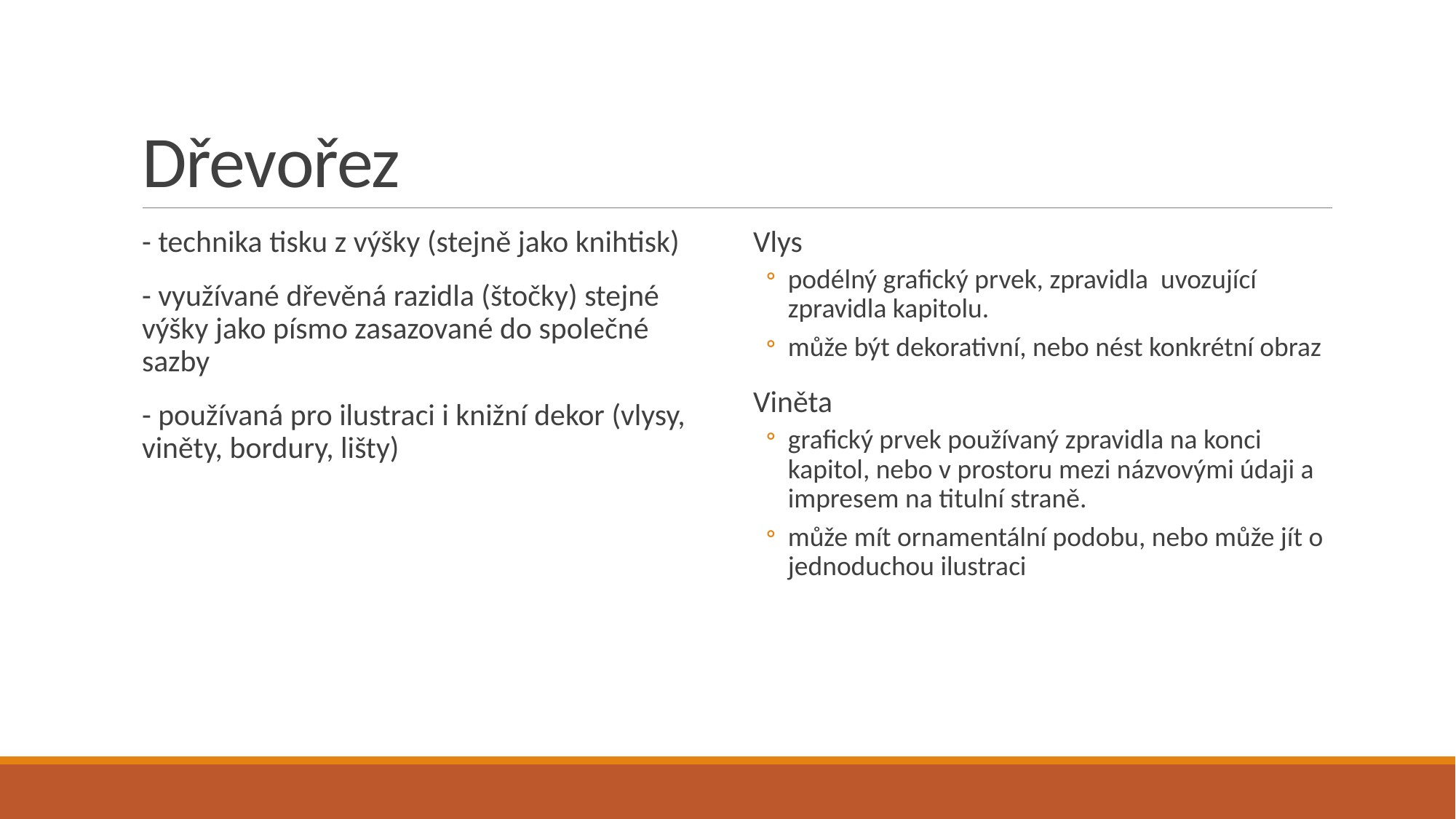

# Dřevořez
- technika tisku z výšky (stejně jako knihtisk)
- využívané dřevěná razidla (štočky) stejné výšky jako písmo zasazované do společné sazby
- používaná pro ilustraci i knižní dekor (vlysy, viněty, bordury, lišty)
Vlys
podélný grafický prvek, zpravidla  uvozující zpravidla kapitolu.
může být dekorativní, nebo nést konkrétní obraz
Viněta
grafický prvek používaný zpravidla na konci kapitol, nebo v prostoru mezi názvovými údaji a impresem na titulní straně.
může mít ornamentální podobu, nebo může jít o jednoduchou ilustraci